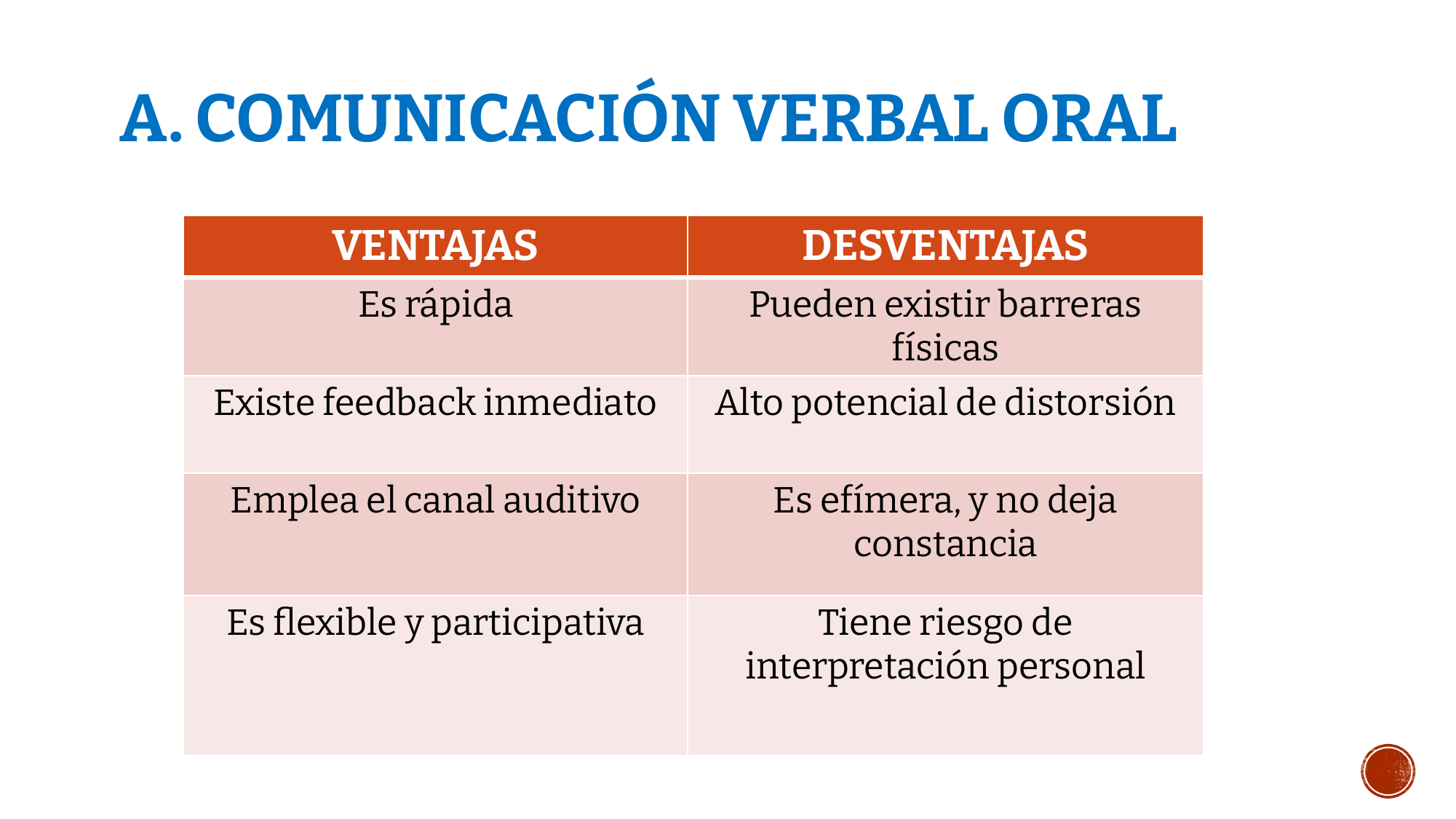

# A. comunicación verbal oral
| VENTAJAS | DESVENTAJAS |
| --- | --- |
| Es rápida | Pueden existir barreras físicas |
| Existe feedback inmediato | Alto potencial de distorsión |
| Emplea el canal auditivo | Es efímera, y no deja constancia |
| Es flexible y participativa | Tiene riesgo de interpretación personal |